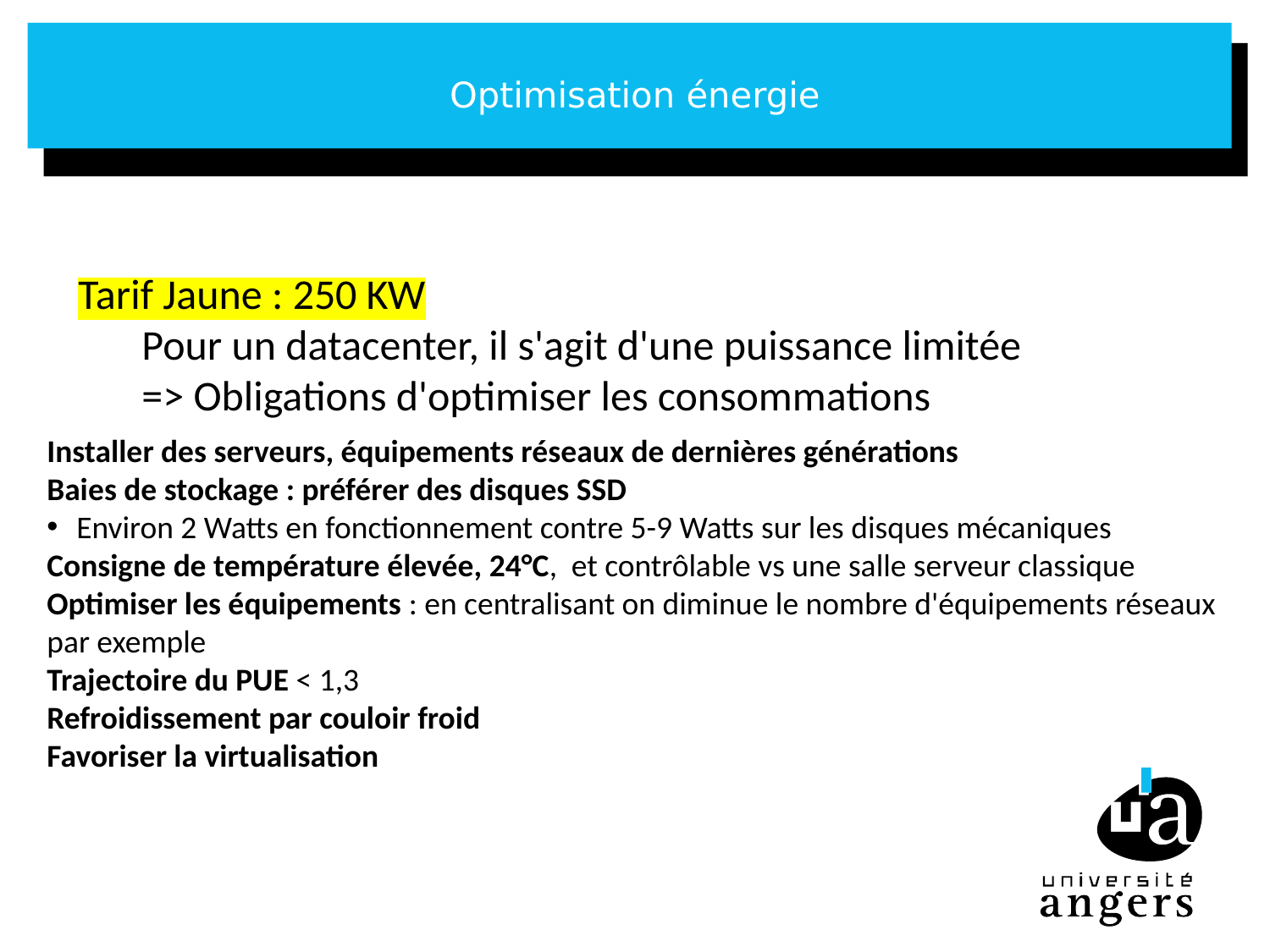

# Optimisation énergie
Tarif Jaune : 250 KW
Pour un datacenter, il s'agit d'une puissance limitée
=> Obligations d'optimiser les consommations
Installer des serveurs, équipements réseaux de dernières générations
Baies de stockage : préférer des disques SSD
Environ 2 Watts en fonctionnement contre 5-9 Watts sur les disques mécaniques
Consigne de température élevée, 24°C,  et contrôlable vs une salle serveur classique
Optimiser les équipements : en centralisant on diminue le nombre d'équipements réseaux par exemple
Trajectoire du PUE < 1,3
Refroidissement par couloir froid
Favoriser la virtualisation